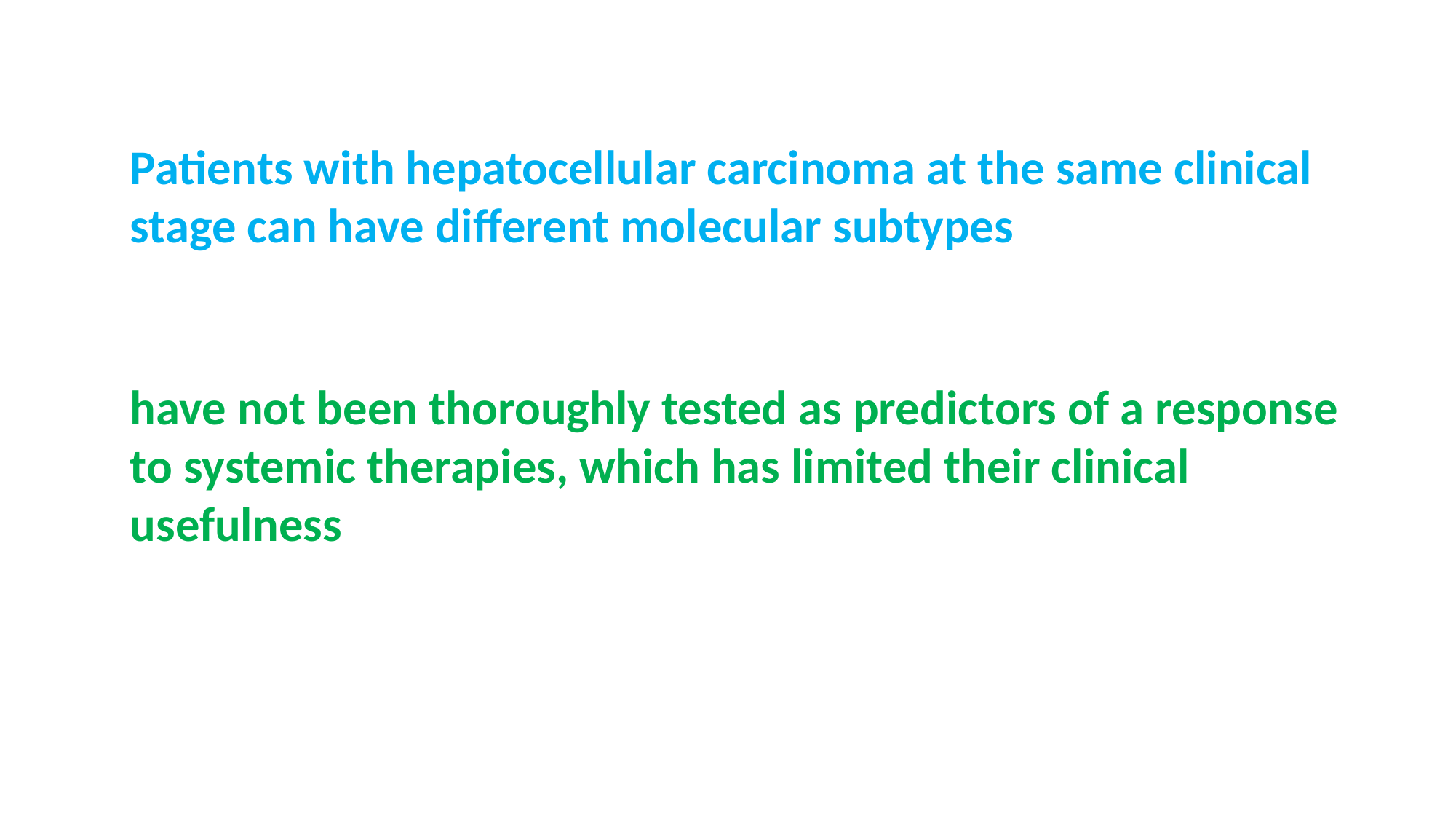

Patients with hepatocellular carcinoma at the same clinical stage can have different molecular subtypes
have not been thoroughly tested as predictors of a response to systemic therapies, which has limited their clinical usefulness